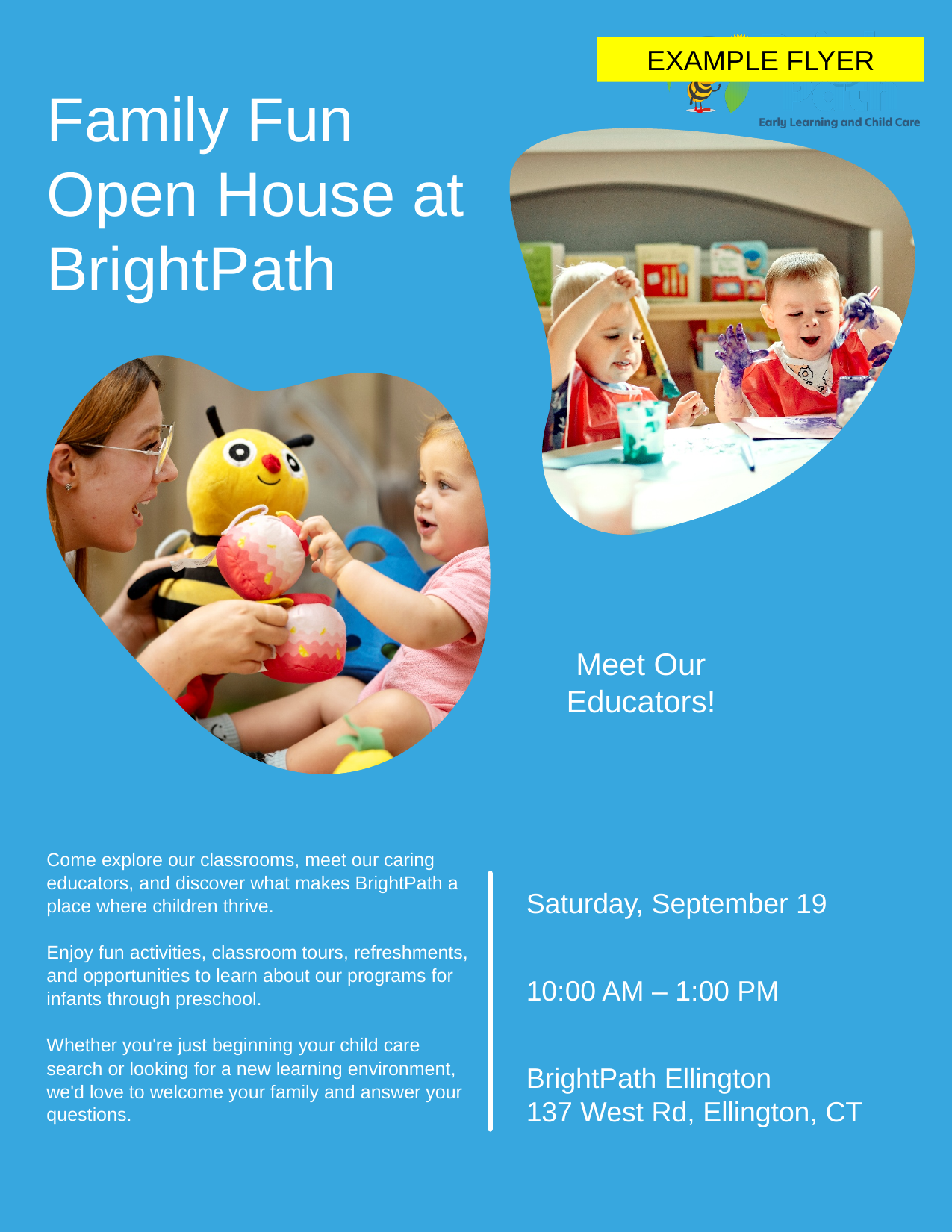

EXAMPLE FLYER
Family Fun Open House at BrightPath

Meet Our
Educators!
Come explore our classrooms, meet our caring educators, and discover what makes BrightPath a place where children thrive.

Enjoy fun activities, classroom tours, refreshments, and opportunities to learn about our programs for infants through preschool.

Whether you're just beginning your child care search or looking for a new learning environment, we'd love to welcome your family and answer your questions.

Saturday, September 19
10:00 AM – 1:00 PM
BrightPath Ellington
137 West Rd, Ellington, CT